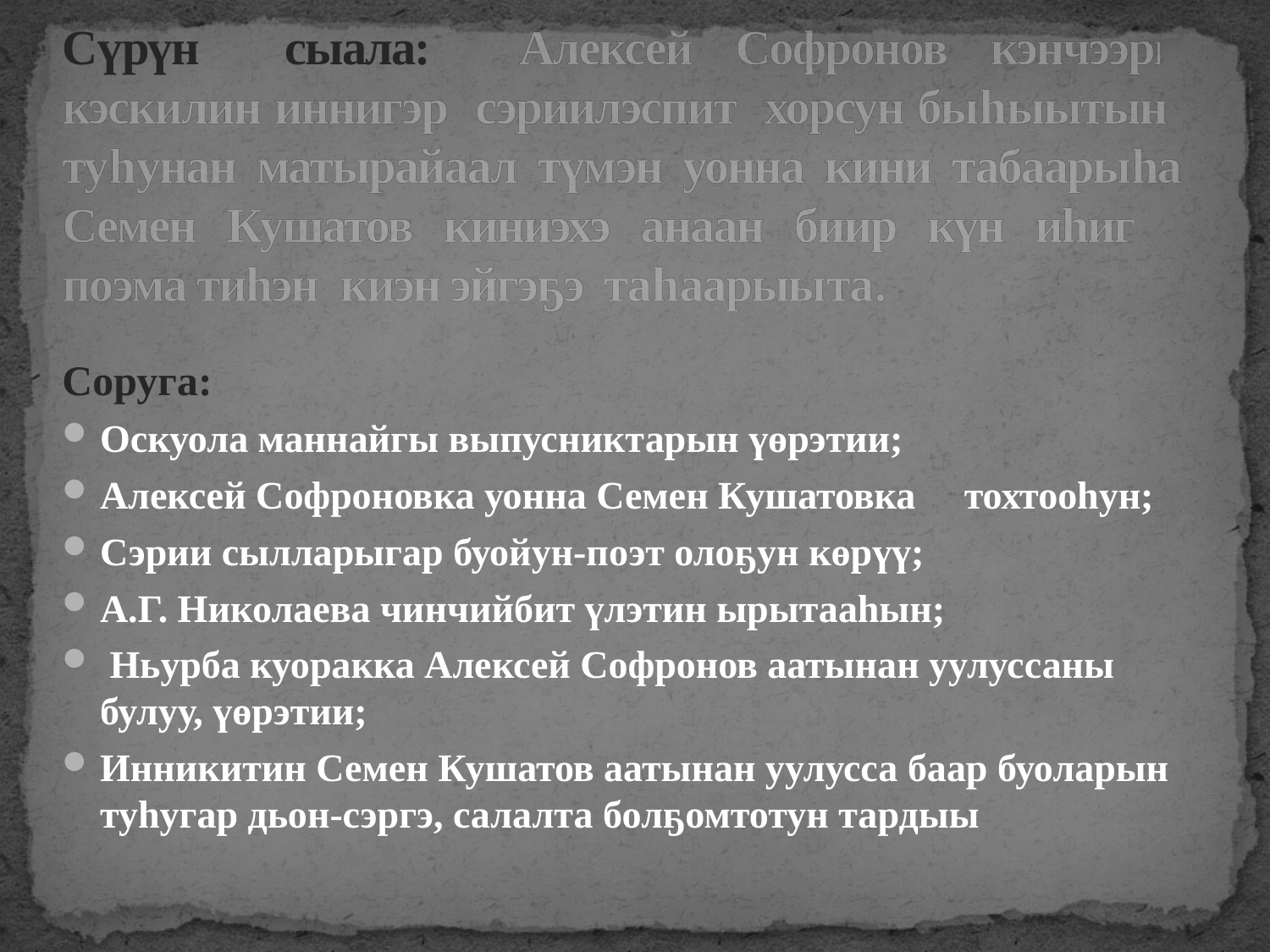

# Сүрүн  сыала:  Алексей Софронов кэнчээри кэскилин иннигэр  сэриилэспит  хорсун быhыытын  туhунан матырайаал түмэн уонна кини табаарыһа Семен Кушатов киниэхэ анаан биир күн иһигэр поэма тиһэн  киэн эйгэҕэ  таhаарыыта.
Соруга:
Оскуола маннайгы выпусниктарын үөрэтии;
Алексей Софроновка уонна Семен Кушатовка     тохтооhун;
Сэрии сылларыгар буойун-поэт олоҕун көрүү;
А.Г. Николаева чинчийбит үлэтин ырытааhын;
 Ньурба куоракка Алексей Софронов аатынан уулуссаны булуу, үөрэтии;
Инникитин Семен Кушатов аатынан уулусса баар буоларын туһугар дьон-сэргэ, салалта болҕомтотун тардыы